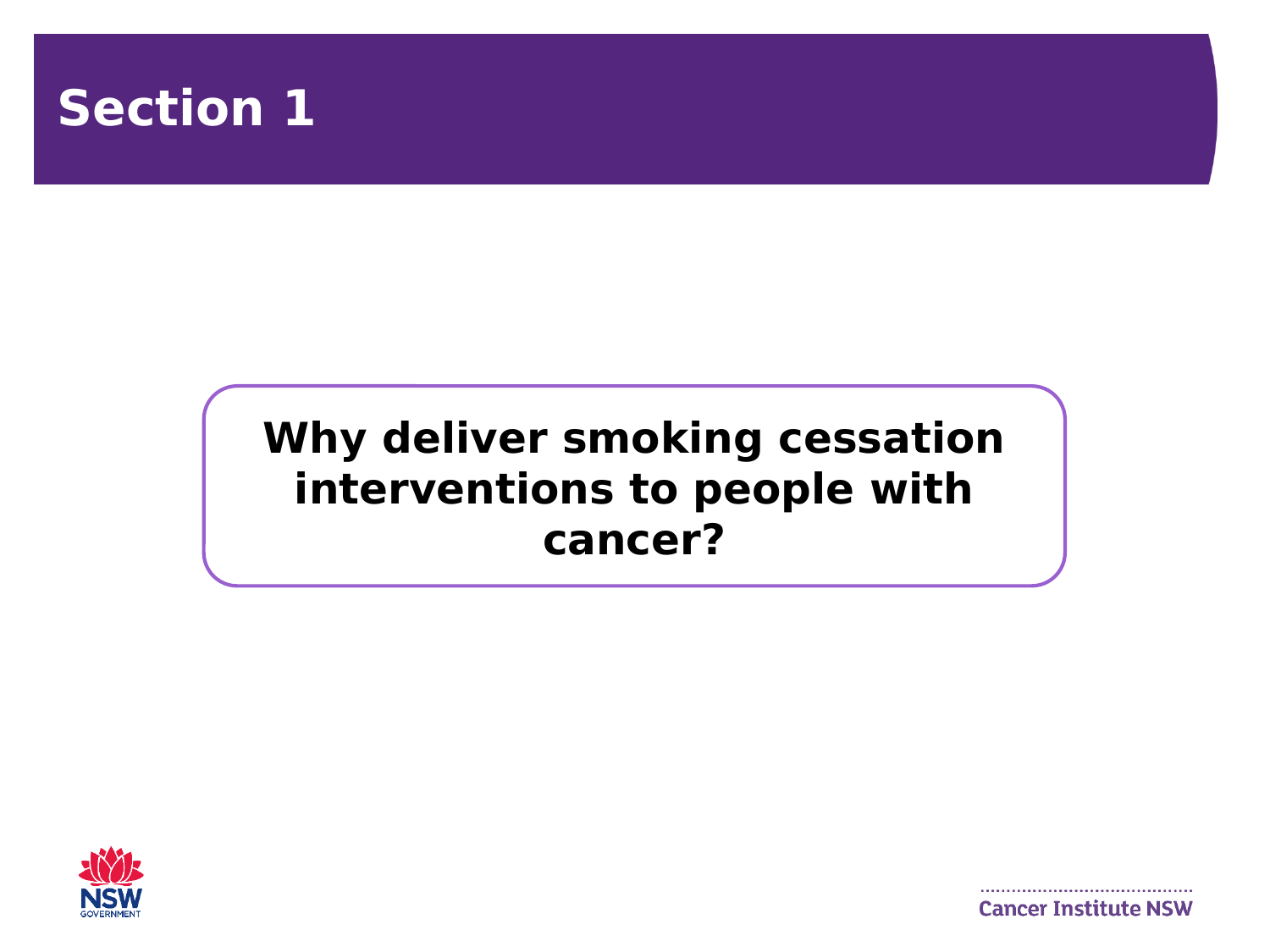

# Section 1
Why deliver smoking cessation interventions to people with cancer?